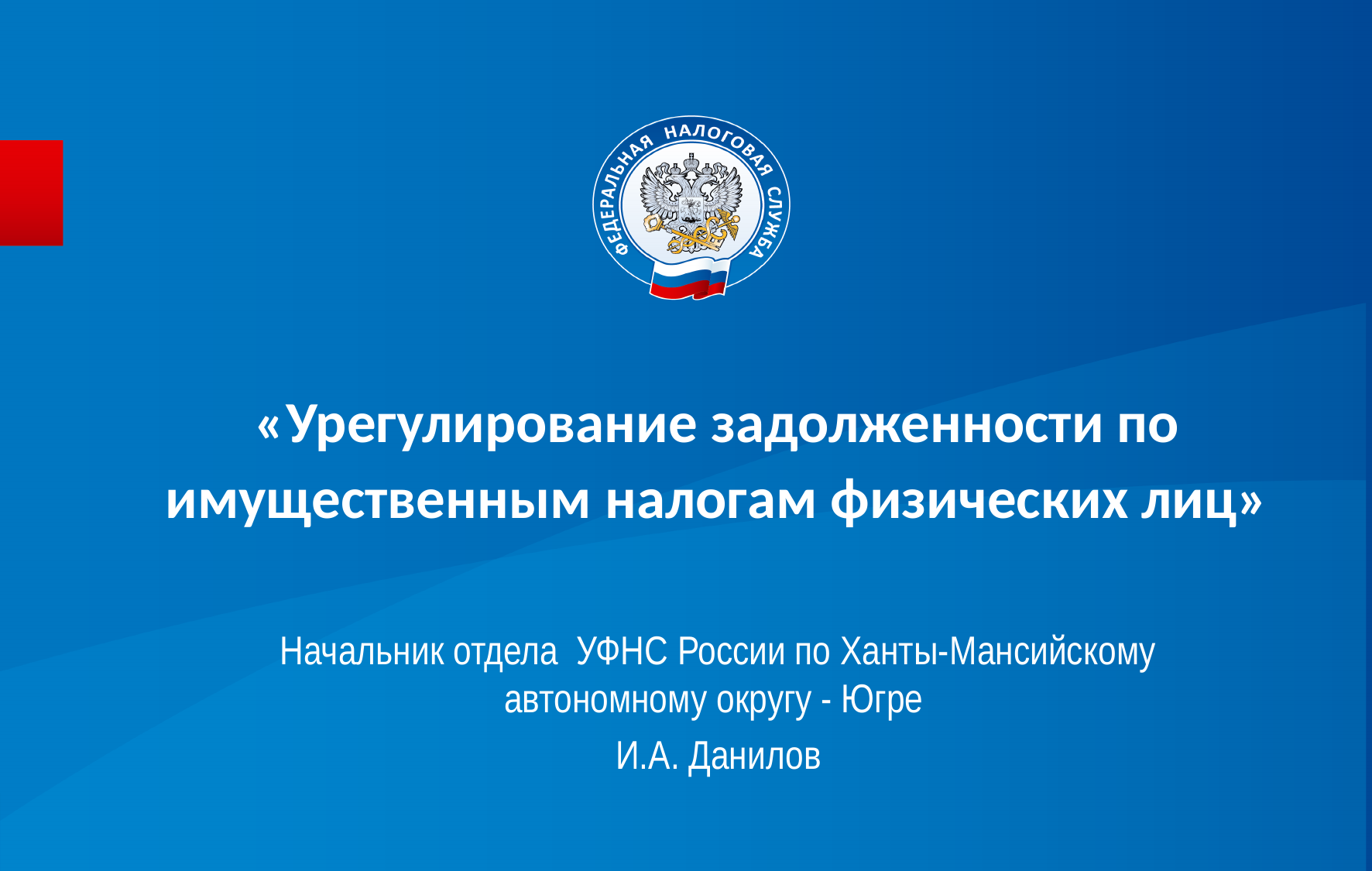

# «Урегулирование задолженности по имущественным налогам физических лиц»

Начальник отдела  УФНС России по Ханты-Мансийскому автономному округу - Югре
И.А. Данилов